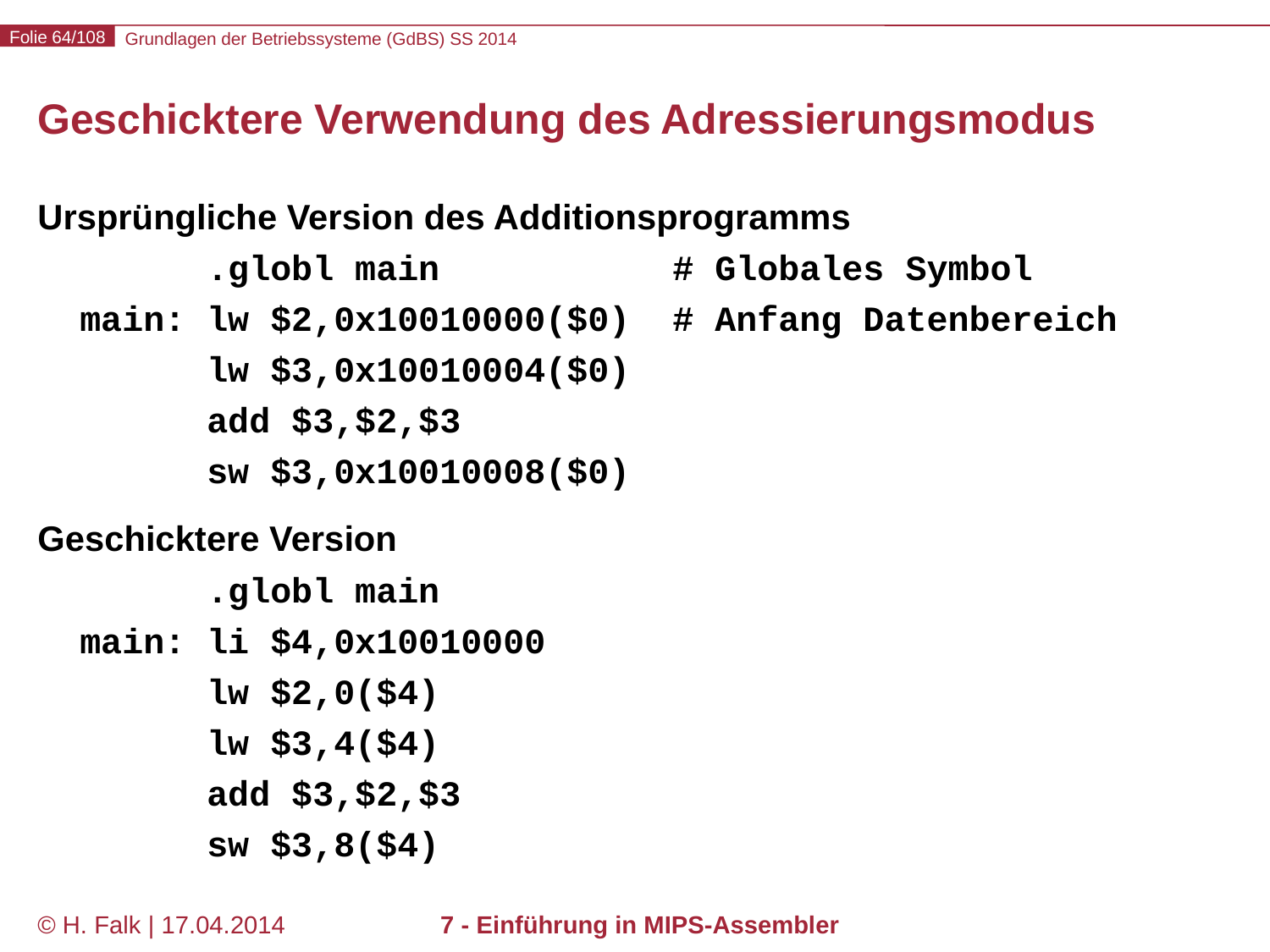

# Geschicktere Verwendung des Adressierungsmodus
Ursprüngliche Version des Additionsprogramms
        .globl main		# Globales Symbol
  main: lw $2,0x10010000($0)	# Anfang Datenbereich
        lw $3,0x10010004($0)
        add $3,$2,$3
        sw $3,0x10010008($0)

Geschicktere Version
        .globl main
  main: li $4,0x10010000
        lw $2,0($4)
        lw $3,4($4)
        add $3,$2,$3
        sw $3,8($4)
© H. Falk | 17.04.2014
7 - Einführung in MIPS-Assembler